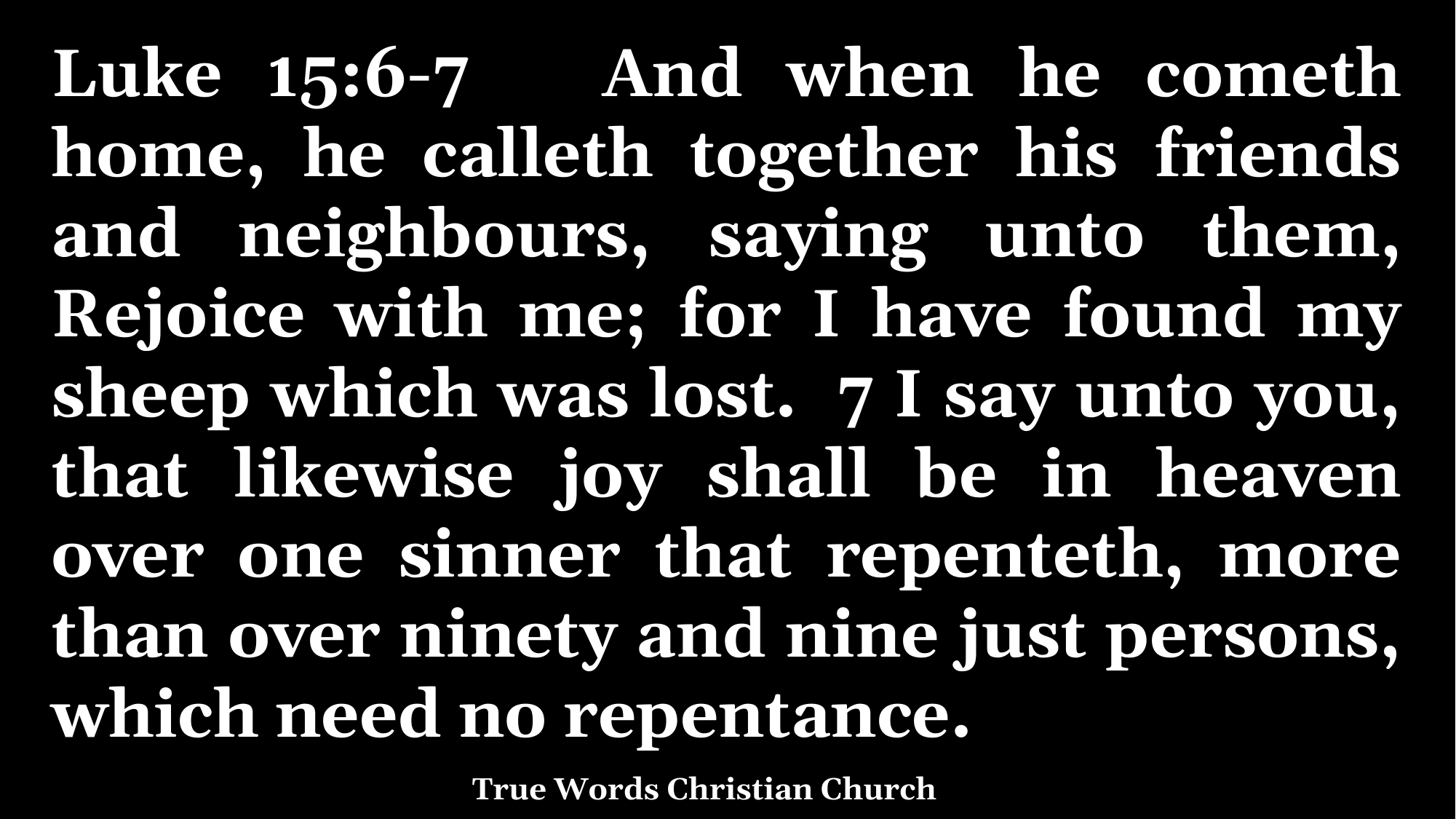

Luke 15:6-7   And when he cometh home, he calleth together his friends and neighbours, saying unto them, Rejoice with me; for I have found my sheep which was lost.  7 I say unto you, that likewise joy shall be in heaven over one sinner that repenteth, more than over ninety and nine just persons, which need no repentance.
True Words Christian Church